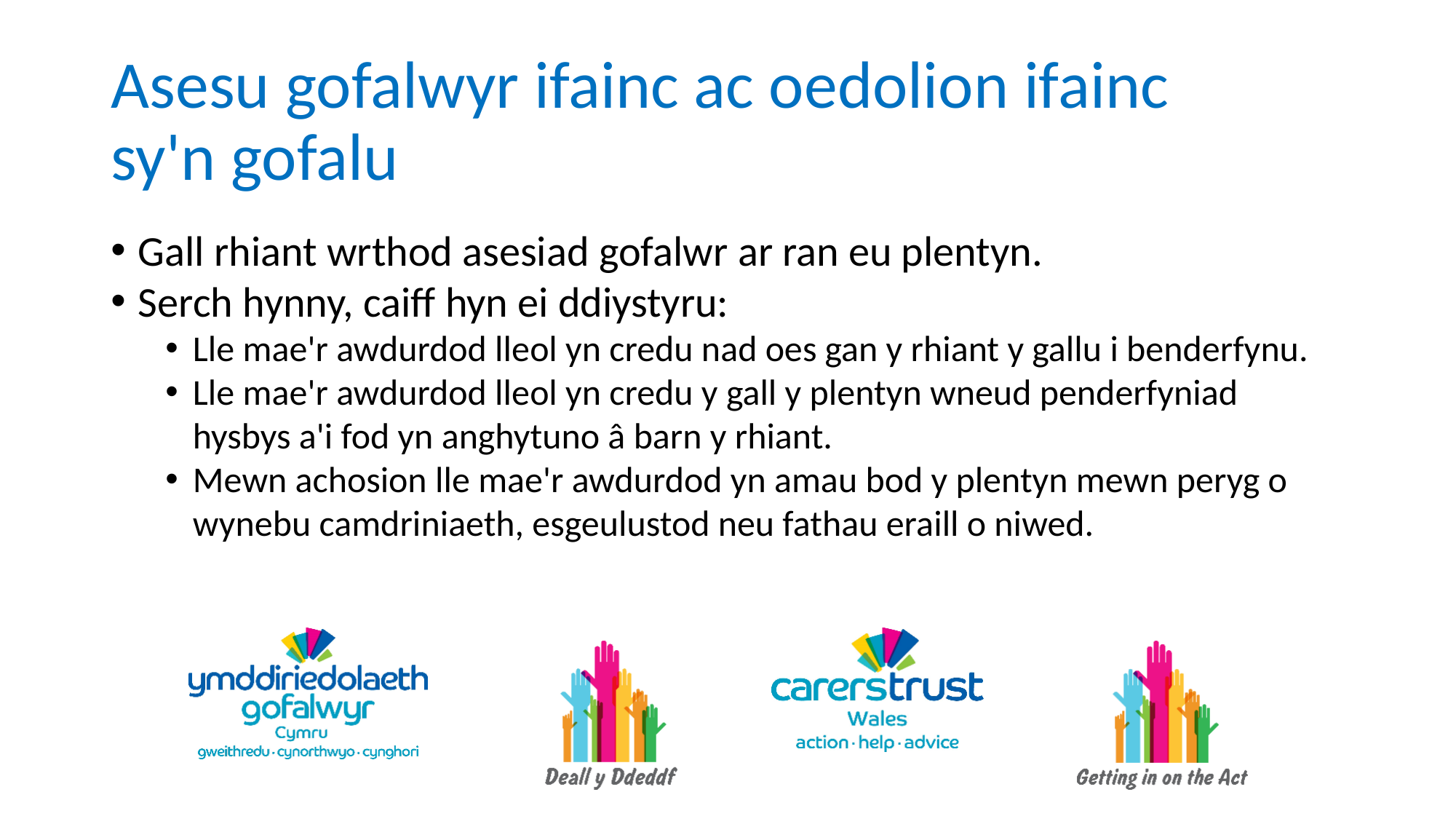

# Asesu gofalwyr ifainc ac oedolion ifainc sy'n gofalu
Gall rhiant wrthod asesiad gofalwr ar ran eu plentyn.
Serch hynny, caiff hyn ei ddiystyru:
Lle mae'r awdurdod lleol yn credu nad oes gan y rhiant y gallu i benderfynu.
Lle mae'r awdurdod lleol yn credu y gall y plentyn wneud penderfyniad hysbys a'i fod yn anghytuno â barn y rhiant.
Mewn achosion lle mae'r awdurdod yn amau bod y plentyn mewn peryg o wynebu camdriniaeth, esgeulustod neu fathau eraill o niwed.